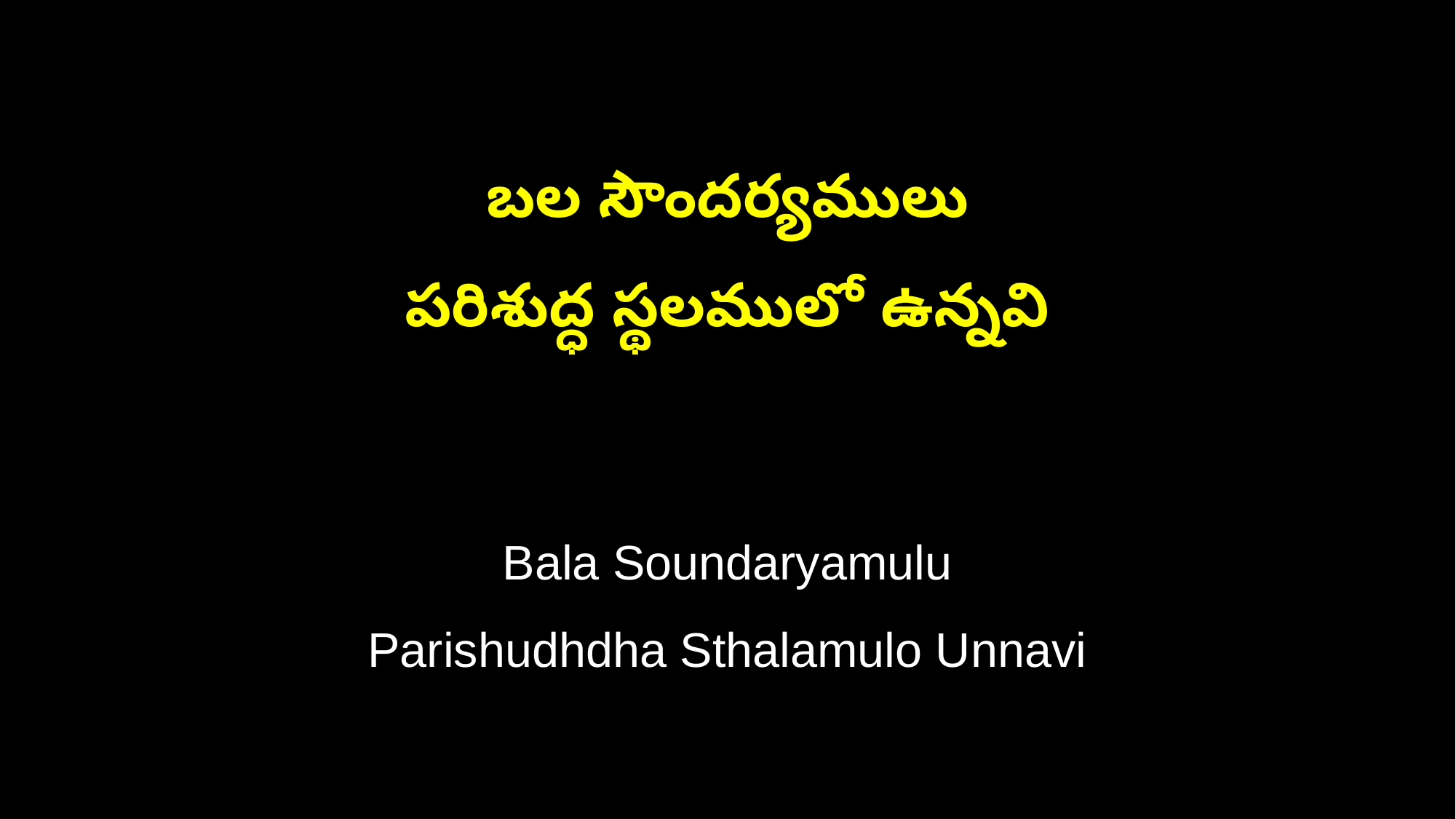

బల సౌందర్యములు
పరిశుద్ధ స్థలములో ఉన్నవి
Bala Soundaryamulu
Parishudhdha Sthalamulo Unnavi